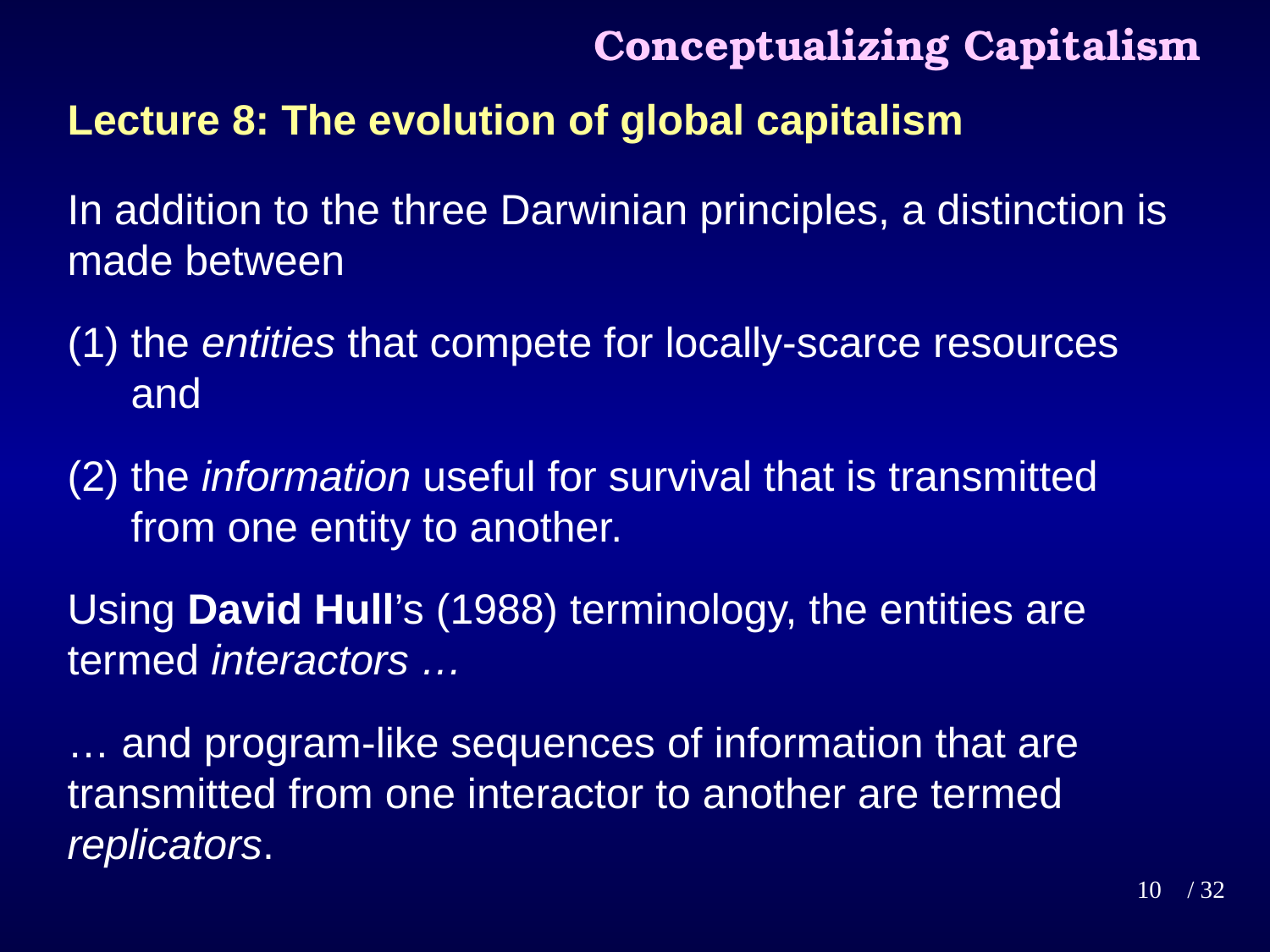

# Conceptualizing Capitalism
Lecture 8: The evolution of global capitalism
In addition to the three Darwinian principles, a distinction is made between
the entities that compete for locally-scarce resources and
the information useful for survival that is transmitted from one entity to another.
Using David Hull’s (1988) terminology, the entities are termed interactors …
… and program-like sequences of information that are transmitted from one interactor to another are termed replicators.
10
/ 32